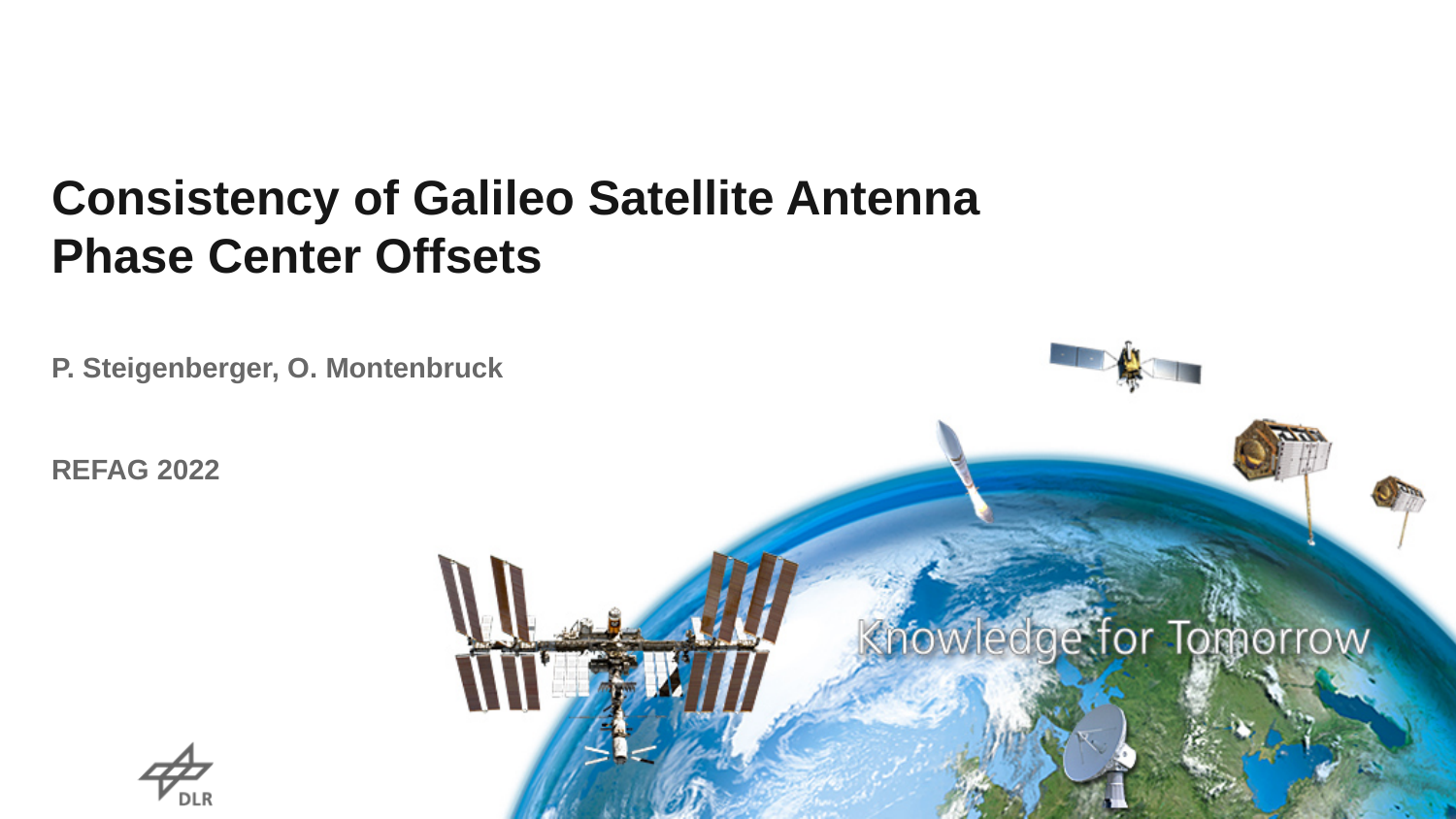

# Consistency of Galileo Satellite Antenna Phase Center Offsets
P. Steigenberger, O. Montenbruck

REFAG 2022